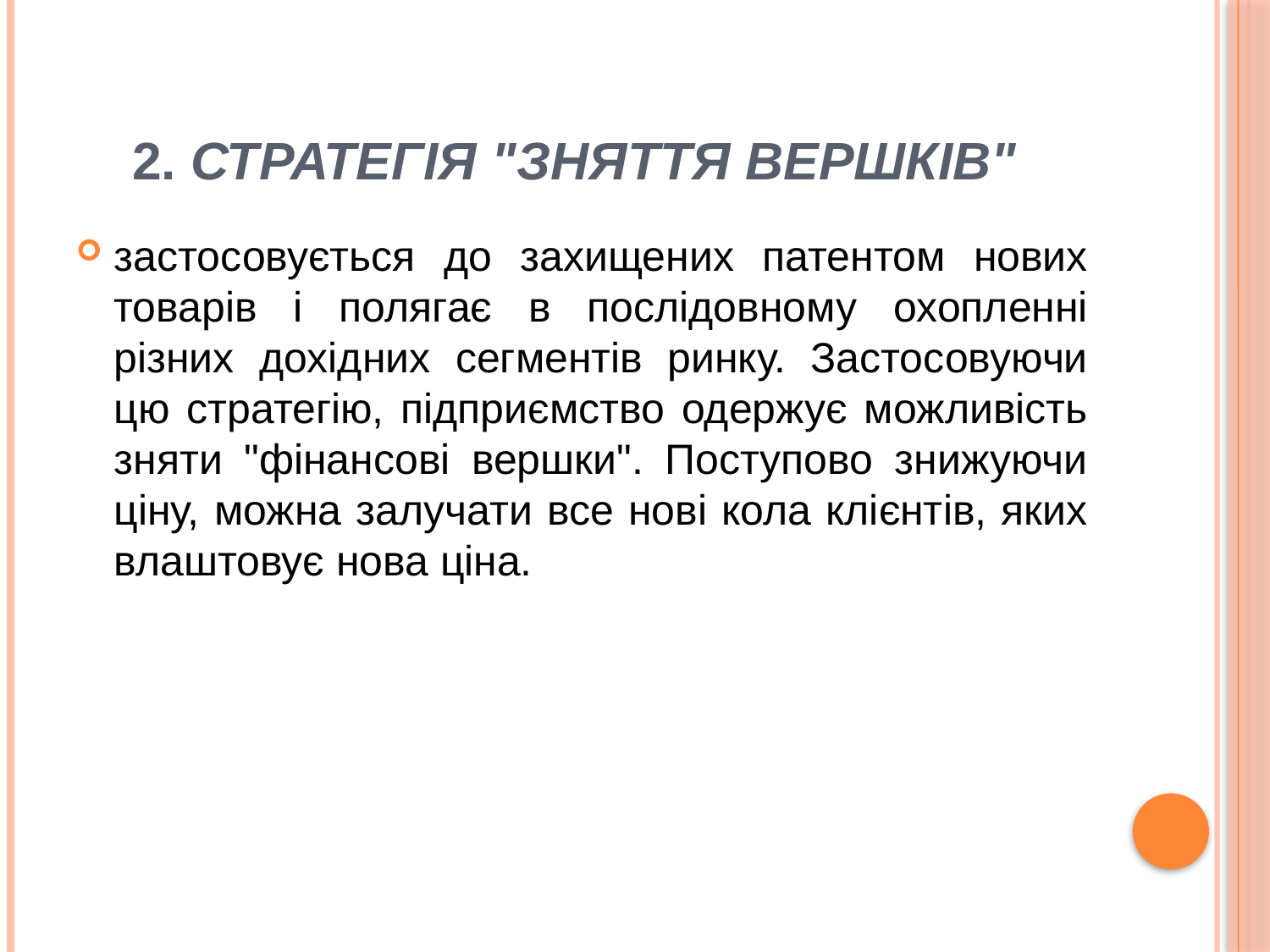

# 2. Стратегія "зняття вершків"
застосовується до захищених патентом нових товарів і полягає в послідовному охопленні різних дохідних сегментів ринку. Застосовуючи цю стратегію, підприємство одержує можливість зняти "фінансові вершки". Поступово знижуючи ціну, можна залучати все нові кола клієнтів, яких влаштовує нова ціна.